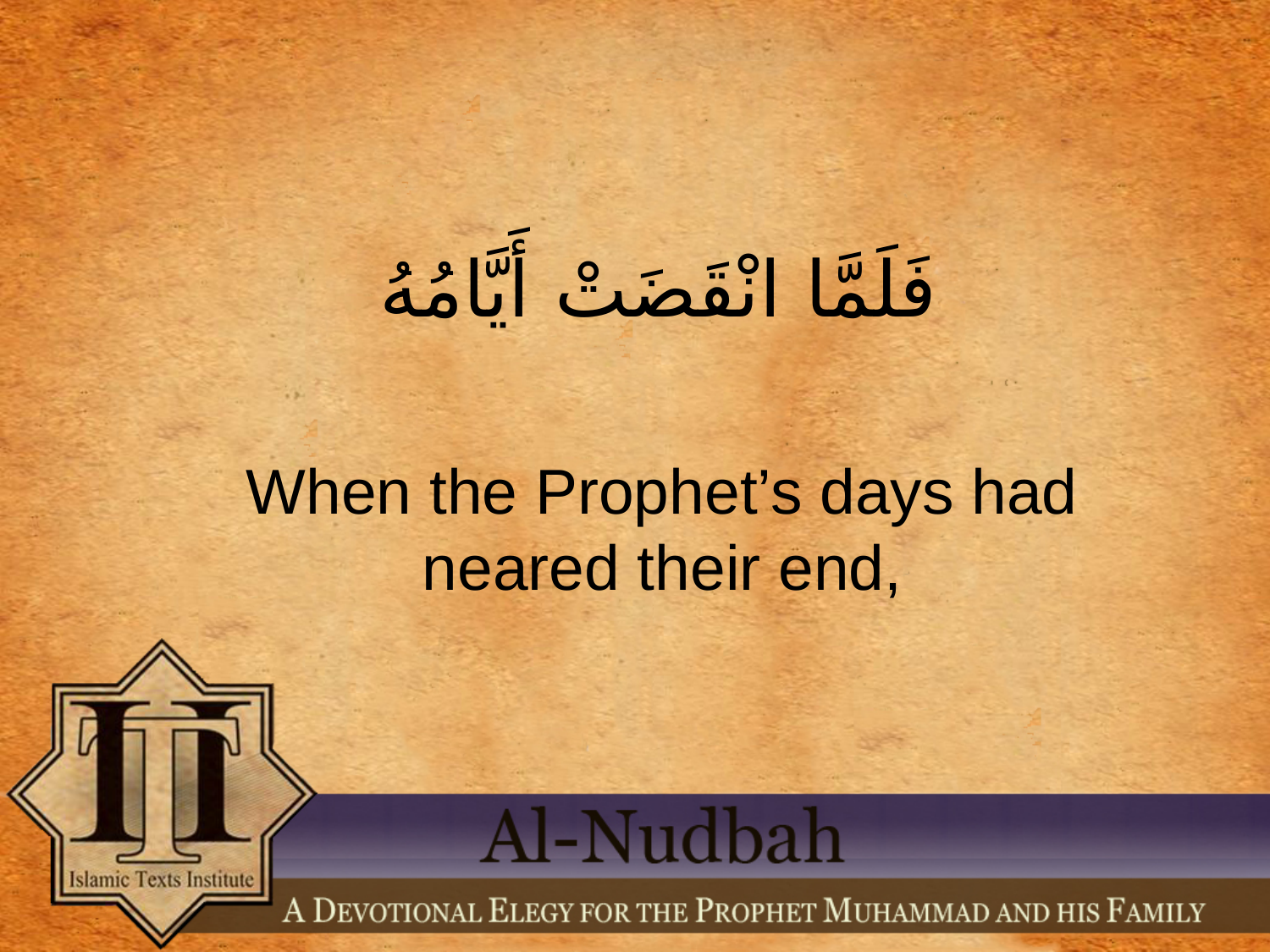

فَلَمَّا انْقَضَتْ أَيَّامُهُ
When the Prophet’s days had neared their end,